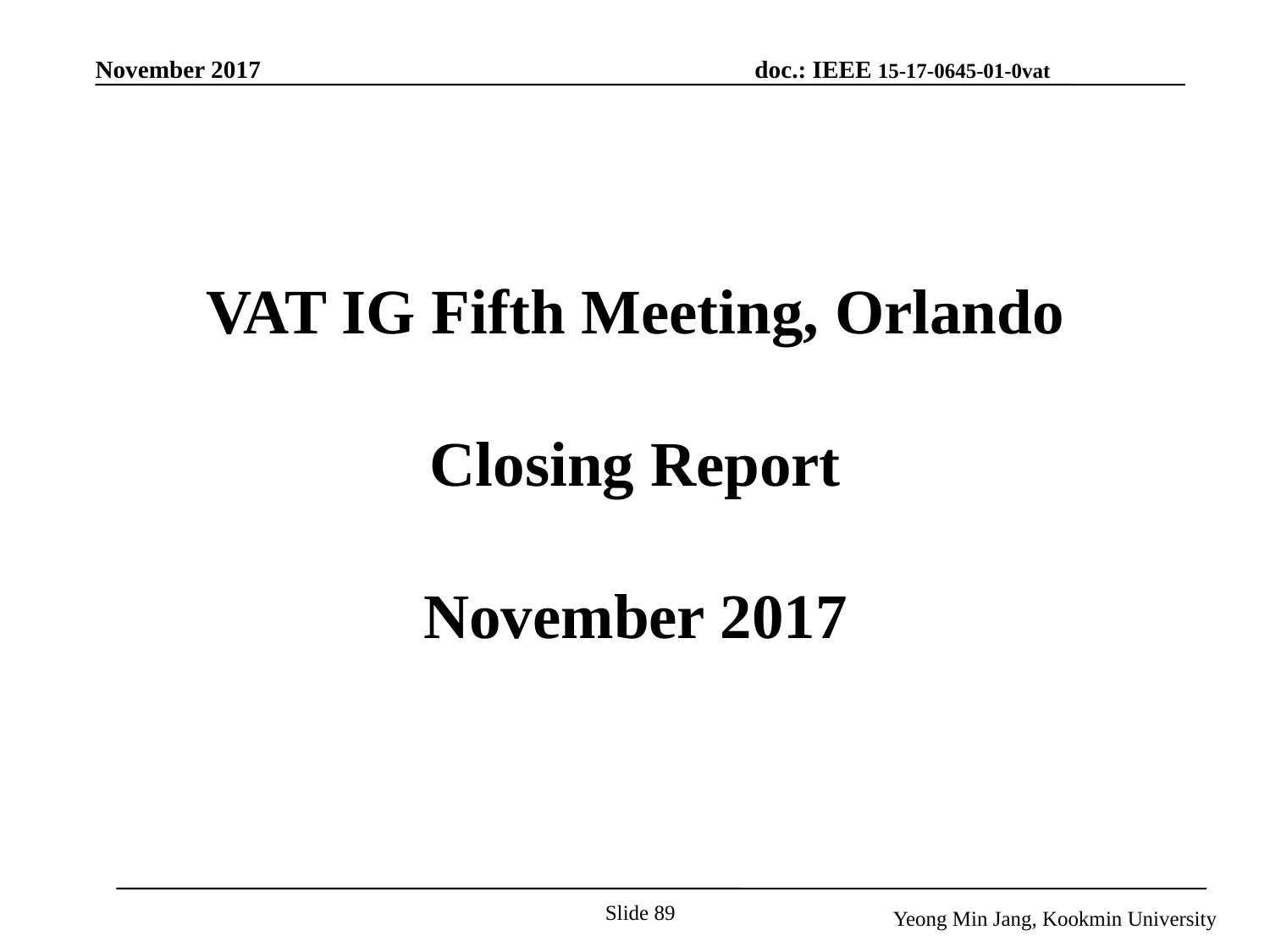

VAT IG Fifth Meeting, Orlando

Closing Report
November 2017
Slide 89